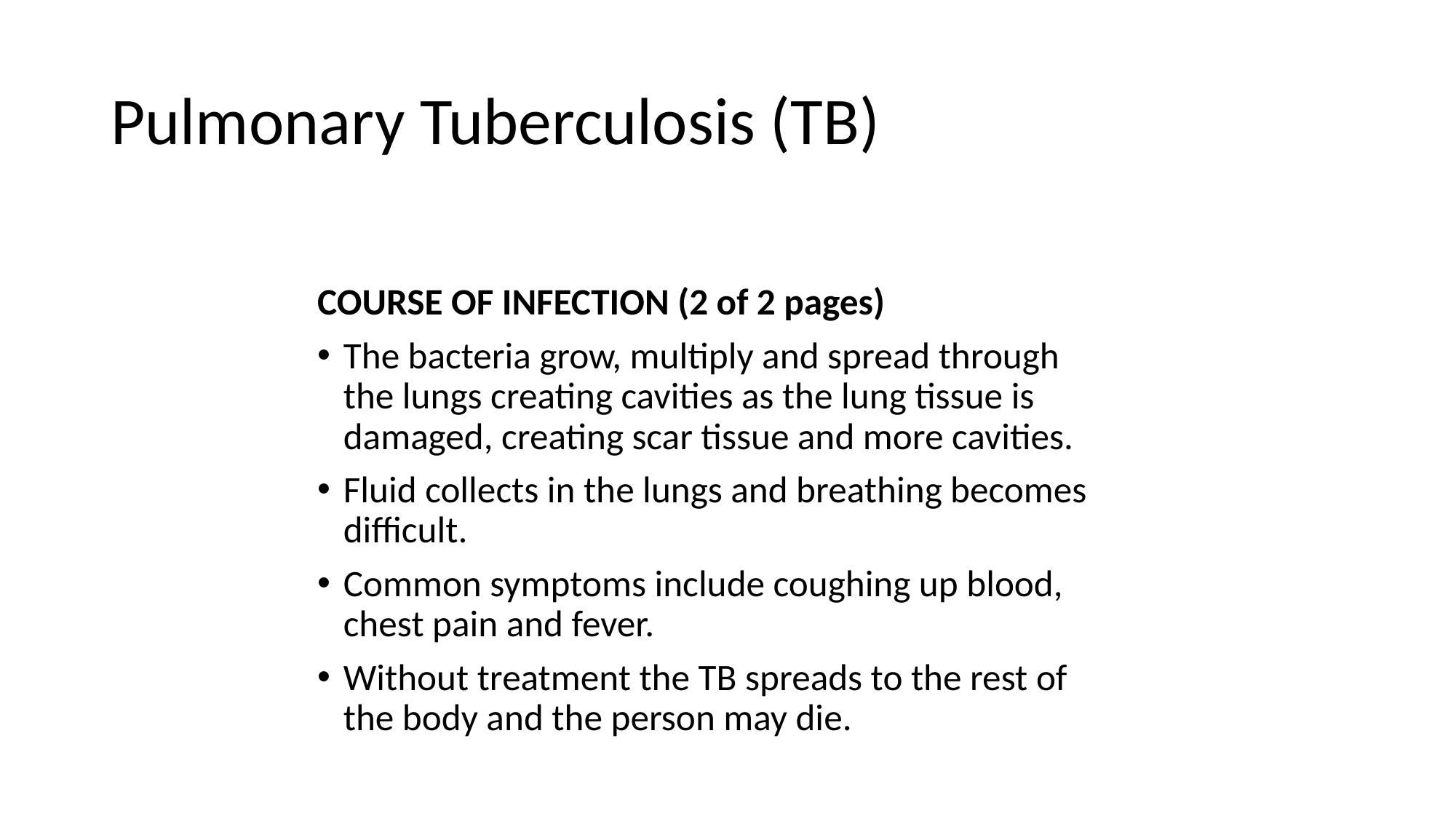

# Pulmonary Tuberculosis (TB)
COURSE OF INFECTION (2 of 2 pages)
The bacteria grow, multiply and spread through the lungs creating cavities as the lung tissue is damaged, creating scar tissue and more cavities.
Fluid collects in the lungs and breathing becomes difficult.
Common symptoms include coughing up blood, chest pain and fever.
Without treatment the TB spreads to the rest of the body and the person may die.